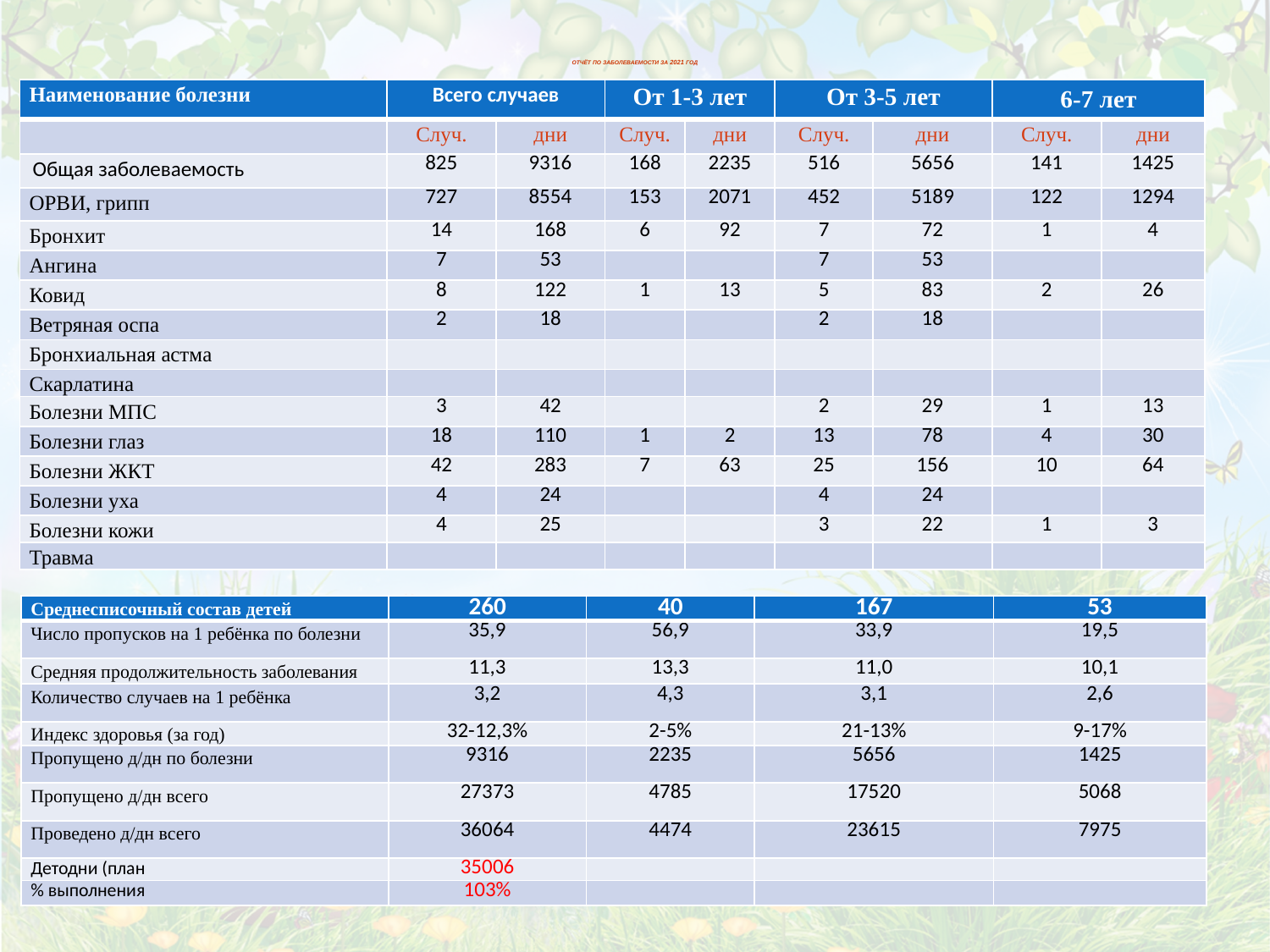

# ОТЧЁТ ПО ЗАБОЛЕВАЕМОСТИ за 2021 год
| Наименование болезни | Всего случаев |  | От 1-3 лет |  | От 3-5 лет |  | 6-7 лет |  |
| --- | --- | --- | --- | --- | --- | --- | --- | --- |
|  | Случ. | дни | Случ. | дни | Случ. | дни | Случ. | дни |
| Общая заболеваемость | 825 | 9316 | 168 | 2235 | 516 | 5656 | 141 | 1425 |
| ОРВИ, грипп | 727 | 8554 | 153 | 2071 | 452 | 5189 | 122 | 1294 |
| Бронхит | 14 | 168 | 6 | 92 | 7 | 72 | 1 | 4 |
| Ангина | 7 | 53 |  |  | 7 | 53 |  |  |
| Ковид | 8 | 122 | 1 | 13 | 5 | 83 | 2 | 26 |
| Ветряная оспа | 2 | 18 |  |  | 2 | 18 |  |  |
| Бронхиальная астма |  |  |  |  |  |  |  |  |
| Скарлатина |  |  |  |  |  |  |  |  |
| Болезни МПС | 3 | 42 |  |  | 2 | 29 | 1 | 13 |
| Болезни глаз | 18 | 110 | 1 | 2 | 13 | 78 | 4 | 30 |
| Болезни ЖКТ | 42 | 283 | 7 | 63 | 25 | 156 | 10 | 64 |
| Болезни уха | 4 | 24 |  |  | 4 | 24 |  |  |
| Болезни кожи | 4 | 25 |  |  | 3 | 22 | 1 | 3 |
| Травма |  |  |  |  |  |  |  |  |
| Среднесписочный состав детей | 260 | 40 | 167 | 53 |
| --- | --- | --- | --- | --- |
| Число пропусков на 1 ребёнка по болезни | 35,9 | 56,9 | 33,9 | 19,5 |
| Средняя продолжительность заболевания | 11,3 | 13,3 | 11,0 | 10,1 |
| Количество случаев на 1 ребёнка | 3,2 | 4,3 | 3,1 | 2,6 |
| Индекс здоровья (за год) | 32-12,3% | 2-5% | 21-13% | 9-17% |
| Пропущено д/дн по болезни | 9316 | 2235 | 5656 | 1425 |
| Пропущено д/дн всего | 27373 | 4785 | 17520 | 5068 |
| Проведено д/дн всего | 36064 | 4474 | 23615 | 7975 |
| Детодни (план | 35006 |  |  |  |
| % выполнения | 103% |  |  |  |